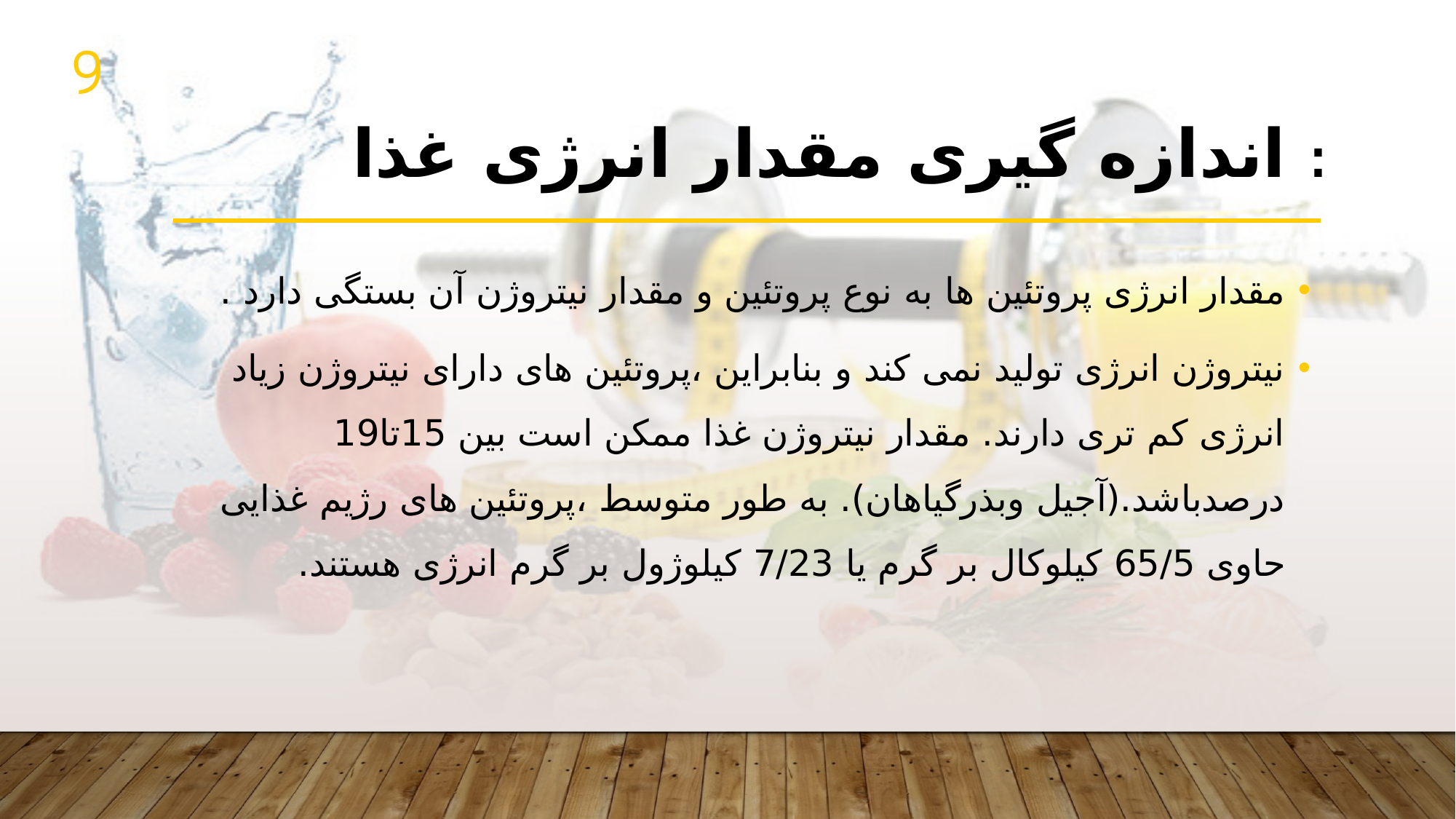

9
#
اندازه گیری مقدار انرژی غذا :
مقدار انرژی پروتئین ها به نوع پروتئین و مقدار نیتروژن آن بستگی دارد .
نیتروژن انرژی تولید نمی کند و بنابراین ،پروتئین های دارای نیتروژن زیاد انرژی کم تری دارند. مقدار نیتروژن غذا ممکن است بین 15تا19 درصدباشد.(آجیل وبذرگیاهان). به طور متوسط ،پروتئین های رژیم غذایی حاوی 65/5 کیلوکال بر گرم یا 7/23 کیلوژول بر گرم انرژی هستند.